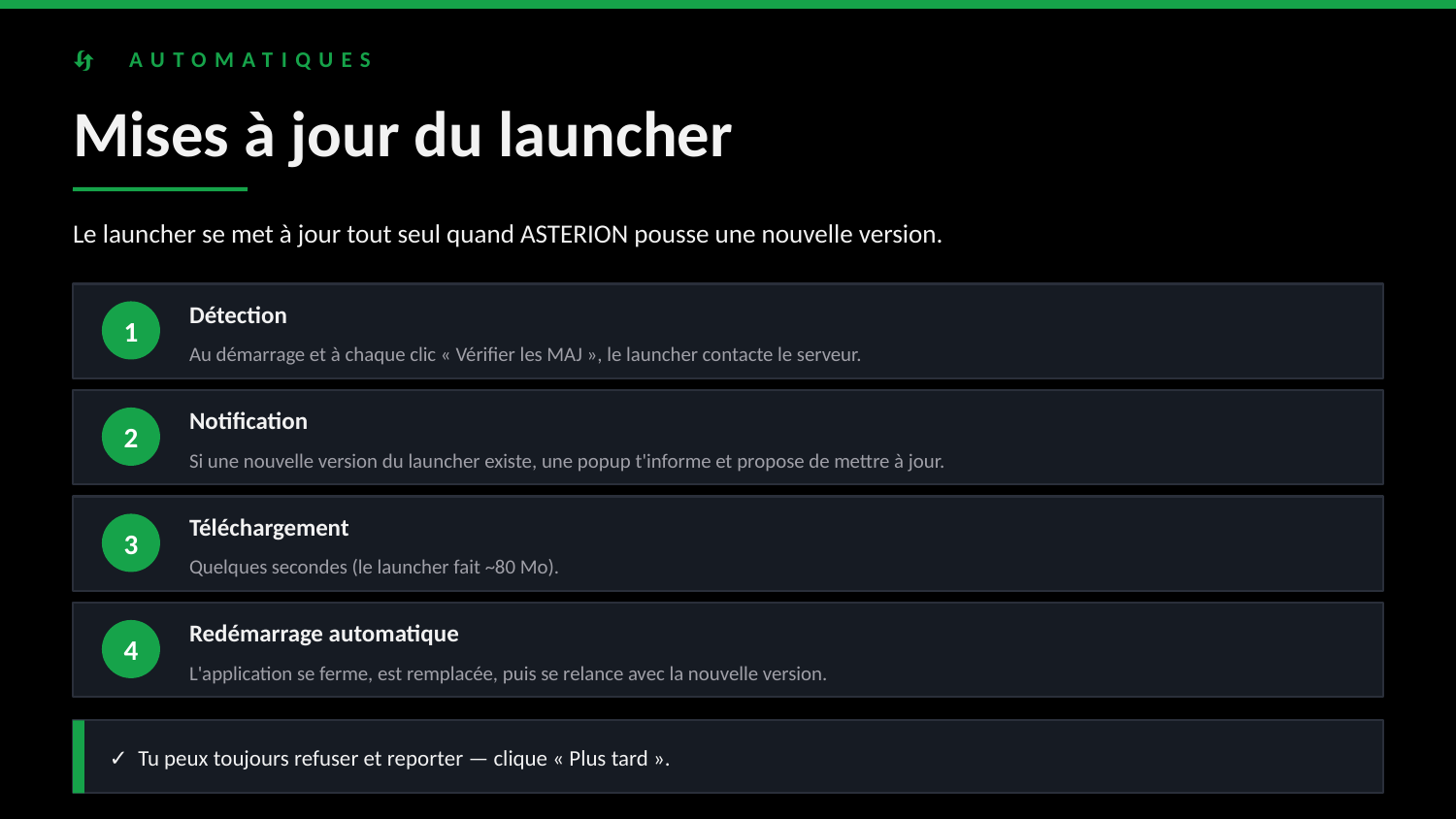

🔄  AUTOMATIQUES
Mises à jour du launcher

Le launcher se met à jour tout seul quand ASTERION pousse une nouvelle version.

Détection

1
Au démarrage et à chaque clic « Vérifier les MAJ », le launcher contacte le serveur.

Notification

2
Si une nouvelle version du launcher existe, une popup t'informe et propose de mettre à jour.

Téléchargement

3
Quelques secondes (le launcher fait ~80 Mo).

Redémarrage automatique

4
L'application se ferme, est remplacée, puis se relance avec la nouvelle version.

✓  Tu peux toujours refuser et reporter — clique « Plus tard ».
PROSERVE Launcher  •  Guide Utilisateur  •  ASTERION VR
12